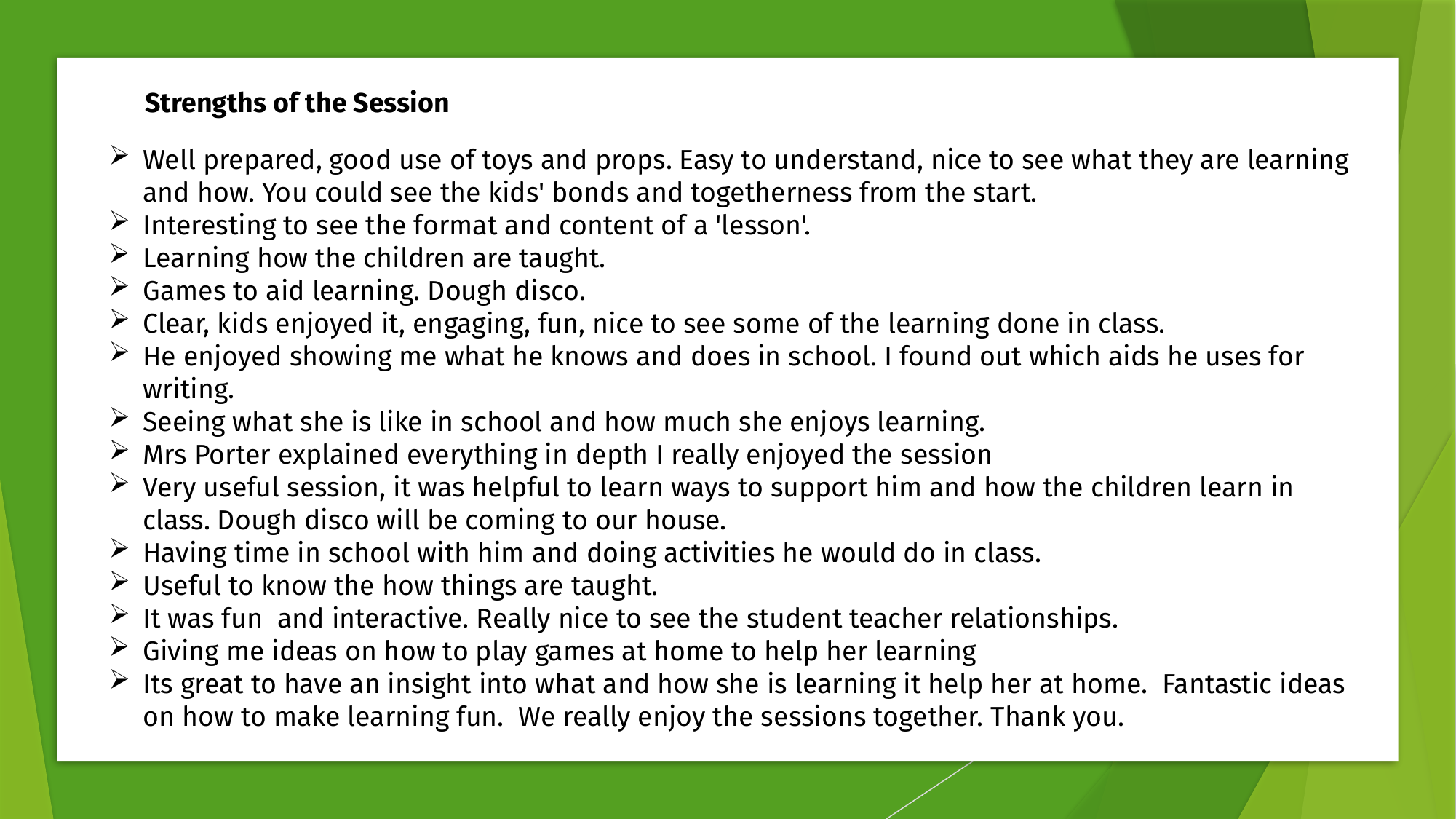

Strengths of the Session
Well prepared, good use of toys and props. Easy to understand, nice to see what they are learning and how. You could see the kids' bonds and togetherness from the start.
Interesting to see the format and content of a 'lesson'.
Learning how the children are taught.
Games to aid learning. Dough disco.
Clear, kids enjoyed it, engaging, fun, nice to see some of the learning done in class.
He enjoyed showing me what he knows and does in school. I found out which aids he uses for writing.
Seeing what she is like in school and how much she enjoys learning.
Mrs Porter explained everything in depth I really enjoyed the session
Very useful session, it was helpful to learn ways to support him and how the children learn in class. Dough disco will be coming to our house.
Having time in school with him and doing activities he would do in class.
Useful to know the how things are taught.
It was fun  and interactive. Really nice to see the student teacher relationships.
Giving me ideas on how to play games at home to help her learning
Its great to have an insight into what and how she is learning it help her at home.  Fantastic ideas on how to make learning fun.  We really enjoy the sessions together. Thank you.